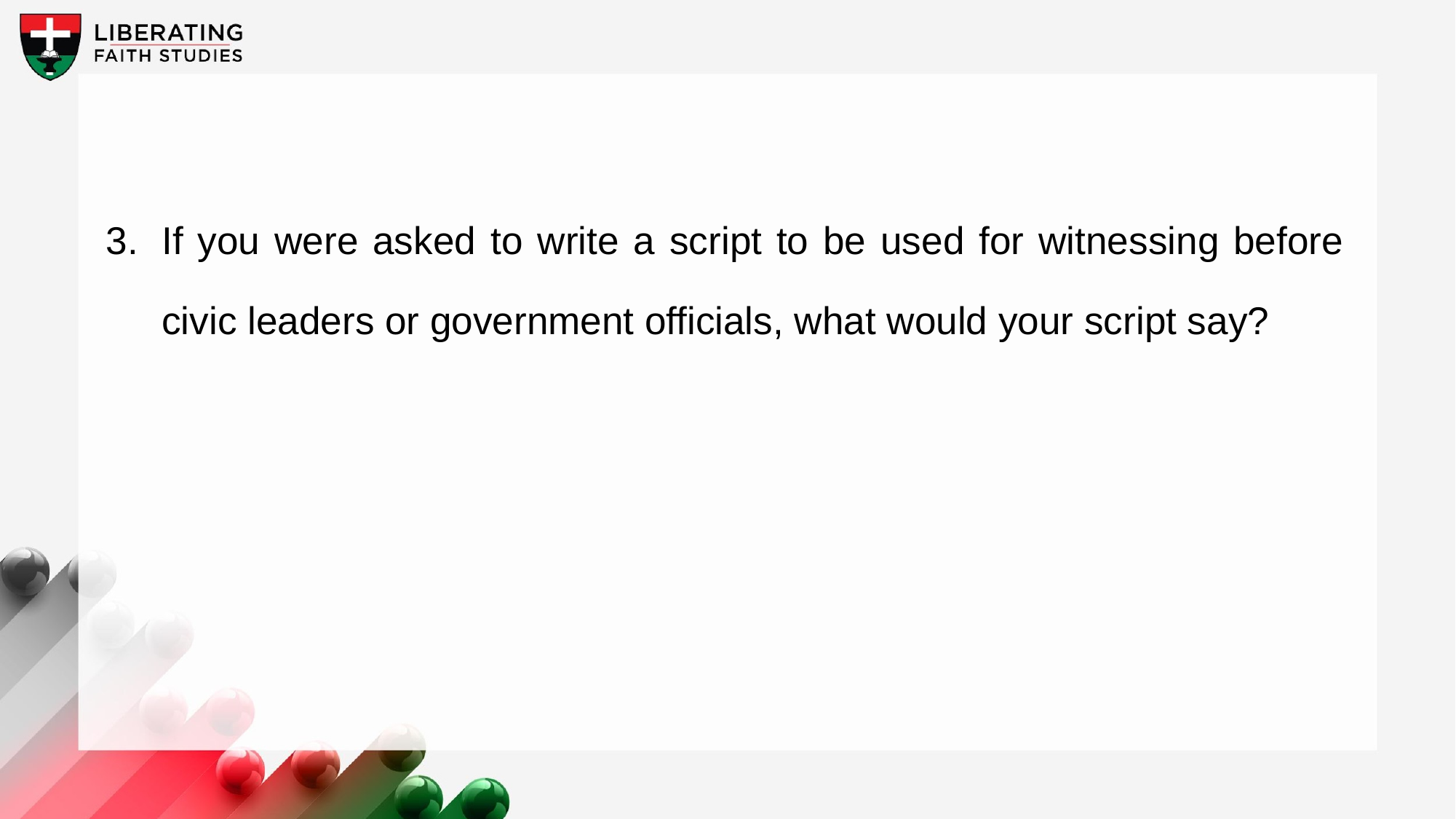

3.	If you were asked to write a script to be used for witnessing before civic leaders or government officials, what would your script say?